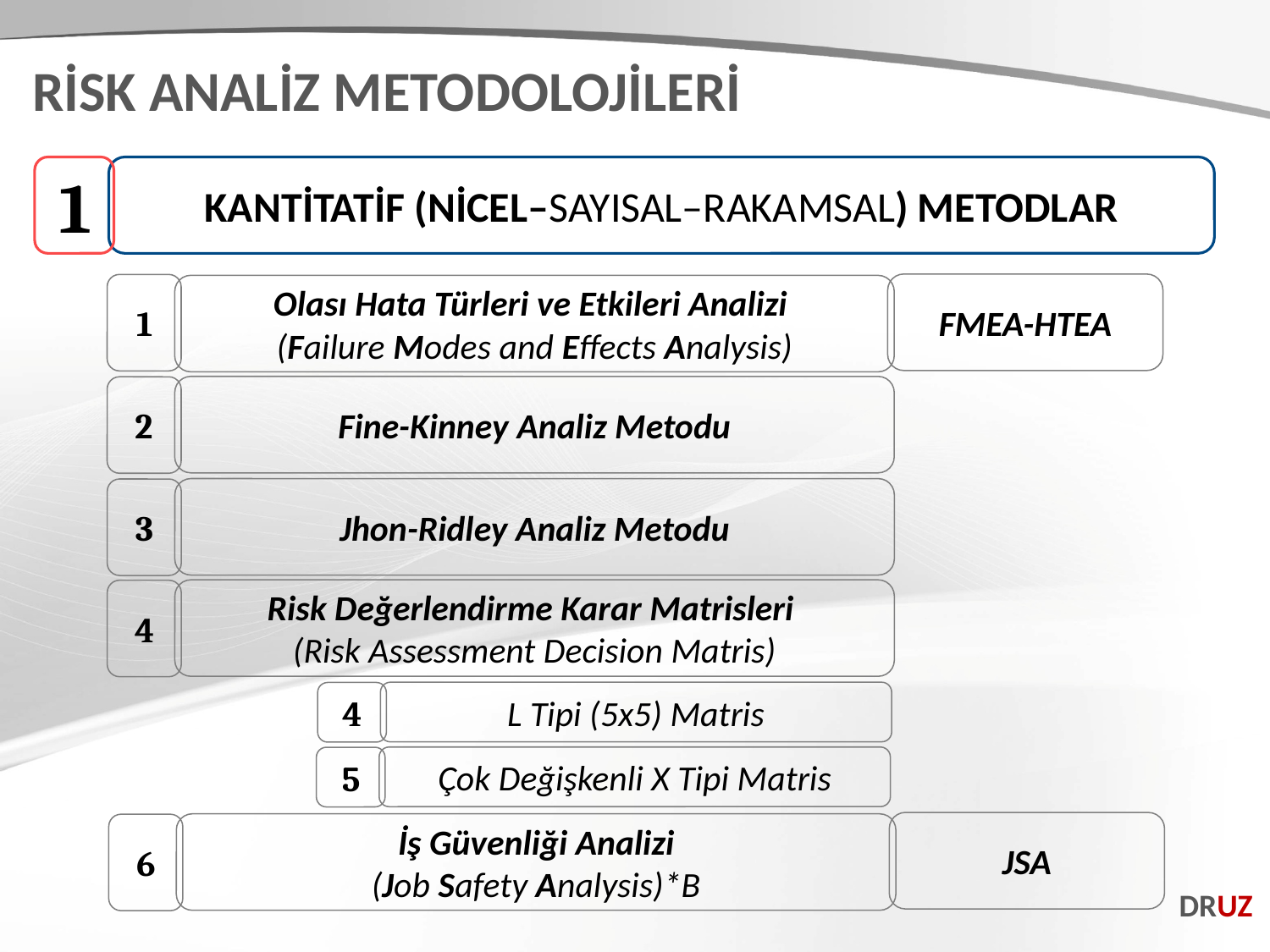

RİSK ANALİZ METODOLOJİLERİ

1

KANTİTATİF (NİCEL–SAYISAL–RAKAMSAL) METODLAR

FMEA-HTEA
1
Olası Hata Türleri ve Etkileri Analizi
(Failure Modes and Effects Analysis)
Fine-Kinney Analiz Metodu
2
Jhon-Ridley Analiz Metodu
3
Risk Değerlendirme Karar Matrisleri
(Risk Assessment Decision Matris)
4
L Tipi (5x5) Matris
4
Çok Değişkenli X Tipi Matris
5
JSA
İş Güvenliği Analizi
(Job Safety Analysis)*B
6
DRUZ